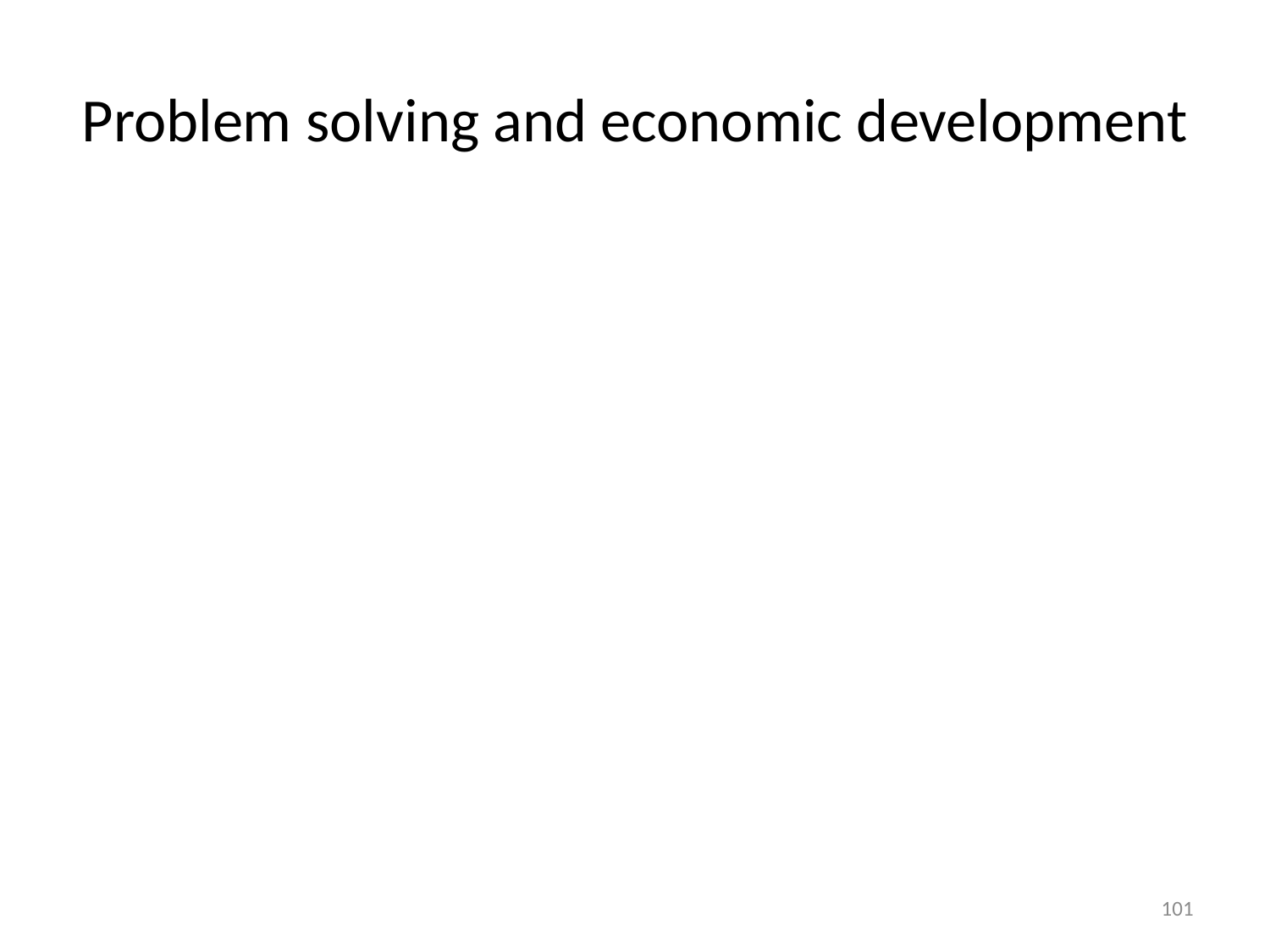

# Problem solving and economic development

101